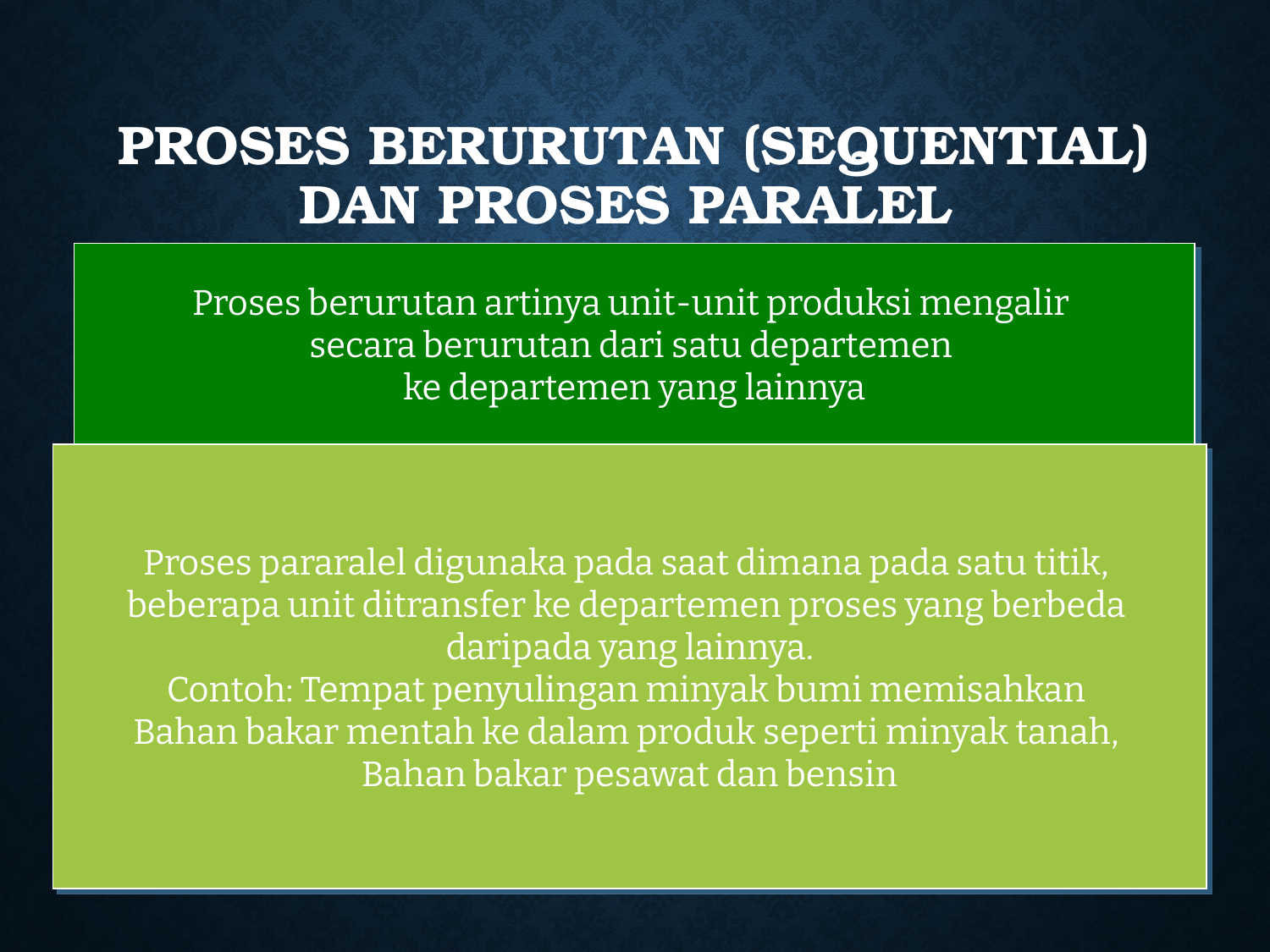

# Proses berurutan (Sequential) dan proses Paralel
Proses berurutan artinya unit-unit produksi mengalir
secara berurutan dari satu departemen
ke departemen yang lainnya
Proses pararalel digunaka pada saat dimana pada satu titik,
beberapa unit ditransfer ke departemen proses yang berbeda
daripada yang lainnya.
Contoh: Tempat penyulingan minyak bumi memisahkan
Bahan bakar mentah ke dalam produk seperti minyak tanah,
Bahan bakar pesawat dan bensin